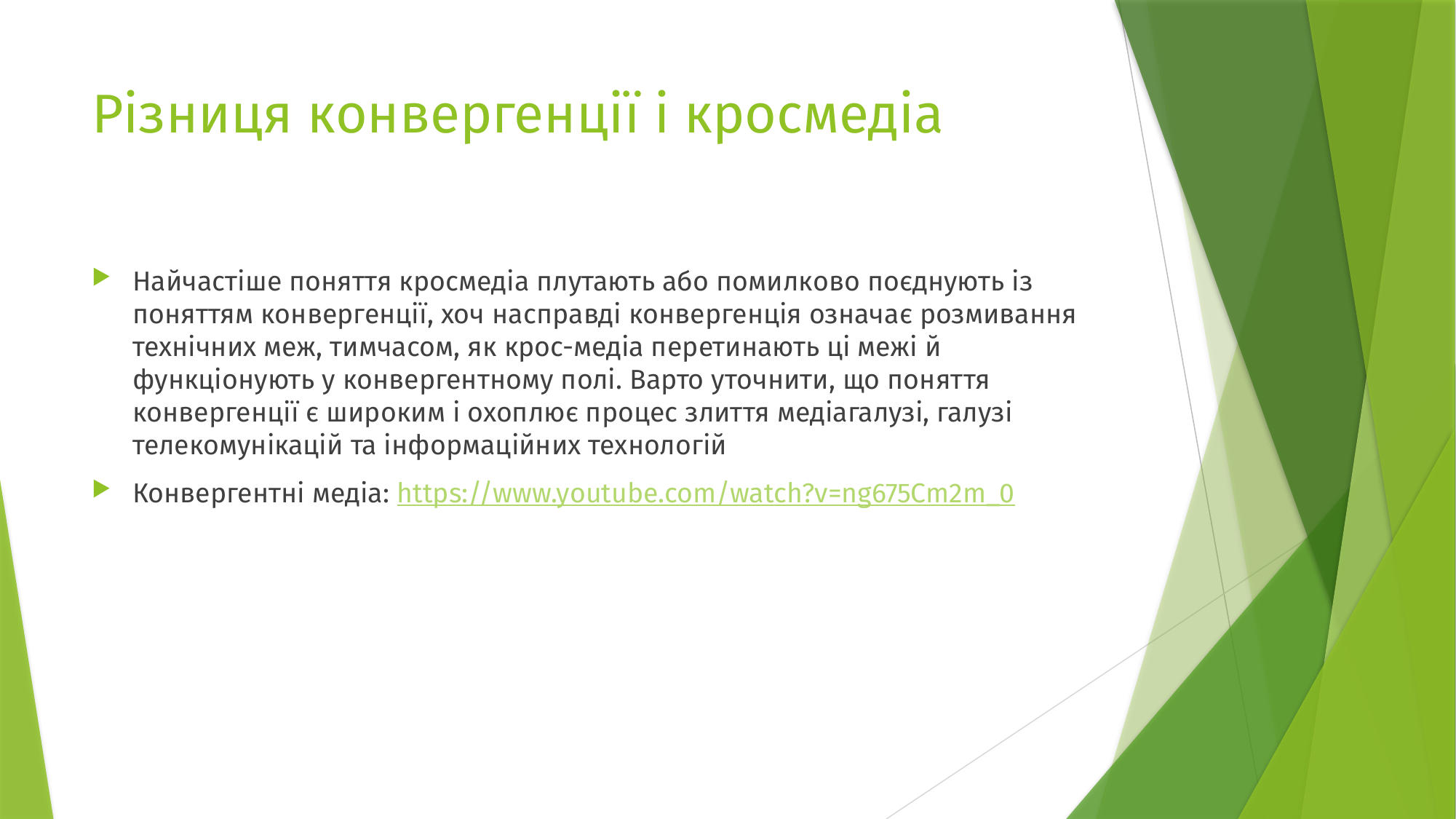

# Різниця конвергенції і кросмедіа
Найчастіше поняття кросмедіа плутають або помилково поєднують із поняттям конвергенції, хоч насправді конвергенція означає розмивання технічних меж, тимчасом, як крос-медіа перетинають ці межі й функціонують у конвергентному полі. Варто уточнити, що поняття конвергенції є широким і охоплює процес злиття медіагалузі, галузі телекомунікацій та інформаційних технологій
Конвергентні медіа: https://www.youtube.com/watch?v=ng675Cm2m_0